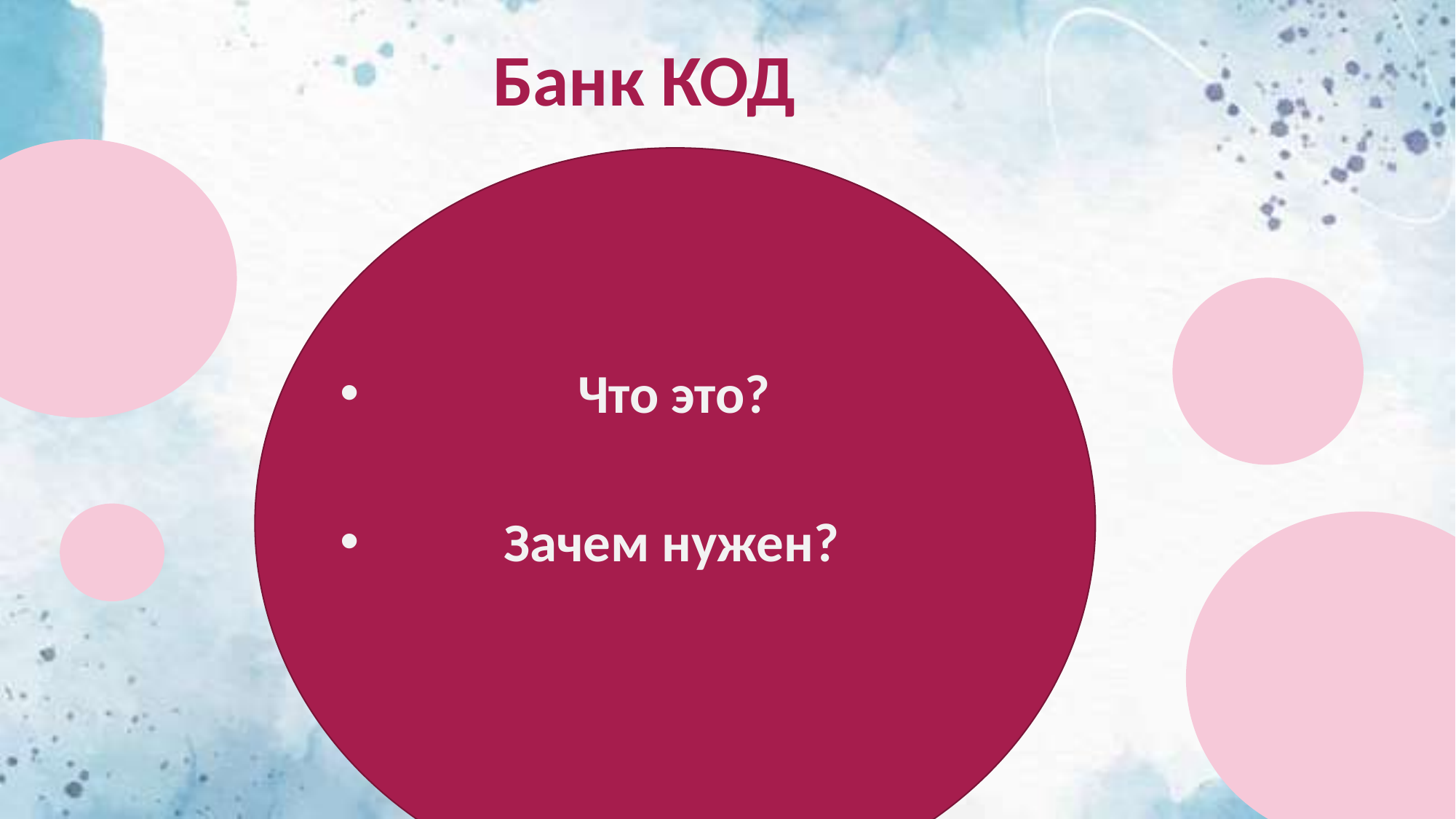

# Банк КОД

                 Что это?

           Зачем нужен?